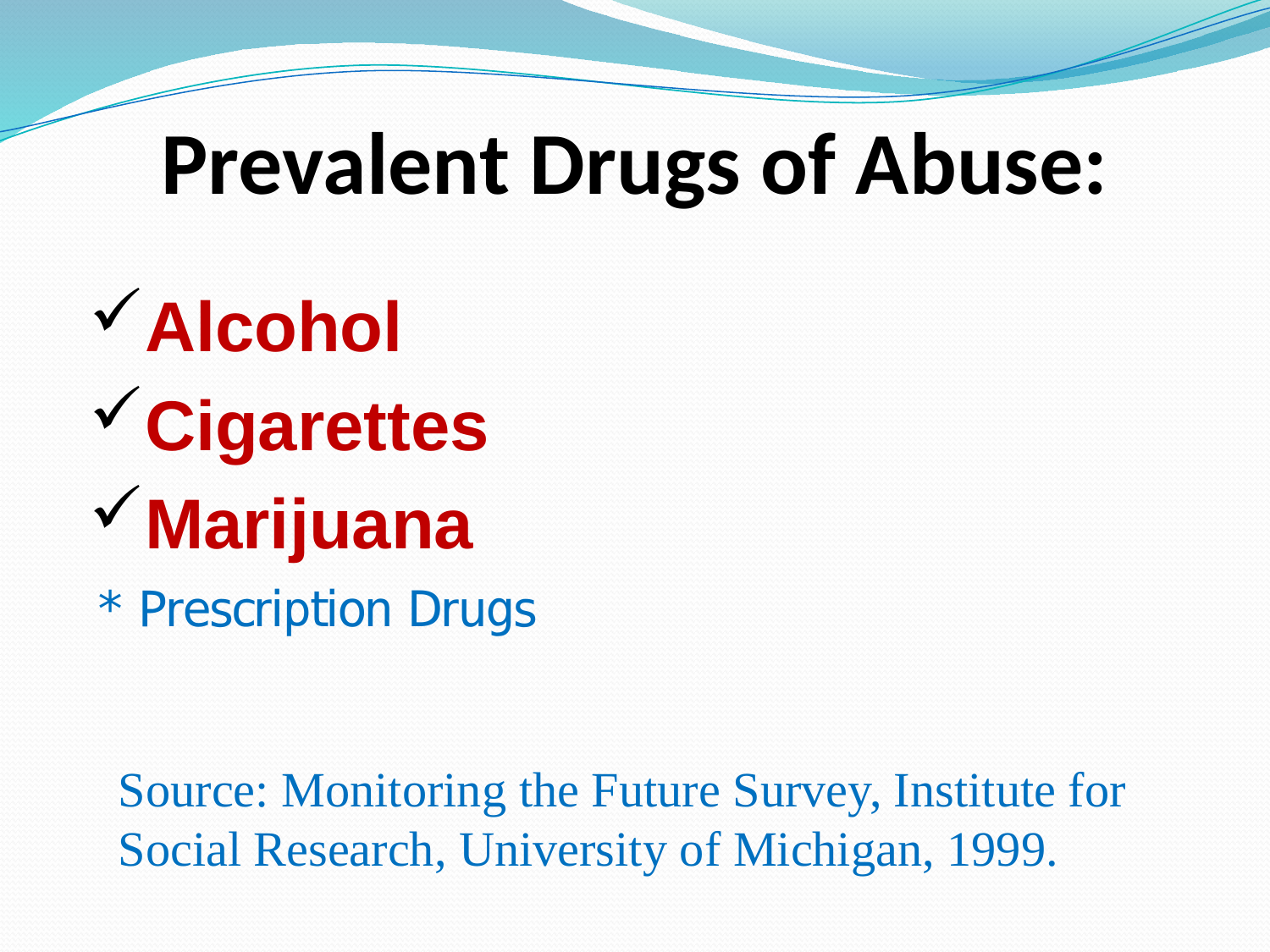

# Prevalent Drugs of Abuse:
Alcohol
Cigarettes
Marijuana
* Prescription Drugs
Source: Monitoring the Future Survey, Institute for Social Research, University of Michigan, 1999.